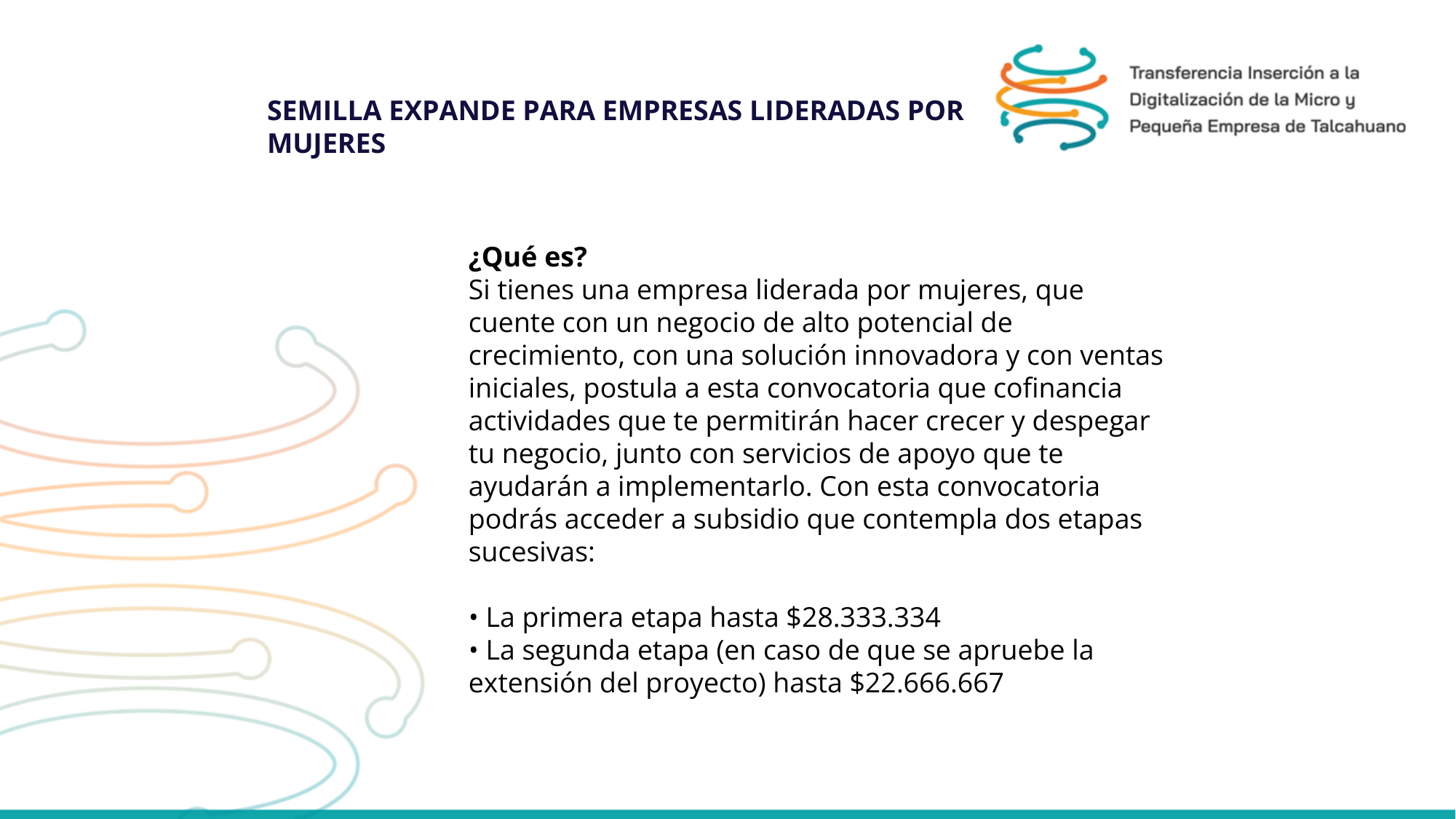

SEMILLA EXPANDE PARA EMPRESAS LIDERADAS POR MUJERES
¿Qué es?
Si tienes una empresa liderada por mujeres, que cuente con un negocio de alto potencial de crecimiento, con una solución innovadora y con ventas iniciales, postula a esta convocatoria que cofinancia actividades que te permitirán hacer crecer y despegar tu negocio, junto con servicios de apoyo que te ayudarán a implementarlo. Con esta convocatoria podrás acceder a subsidio que contempla dos etapas sucesivas:

• La primera etapa hasta $28.333.334
• La segunda etapa (en caso de que se apruebe la extensión del proyecto) hasta $22.666.667